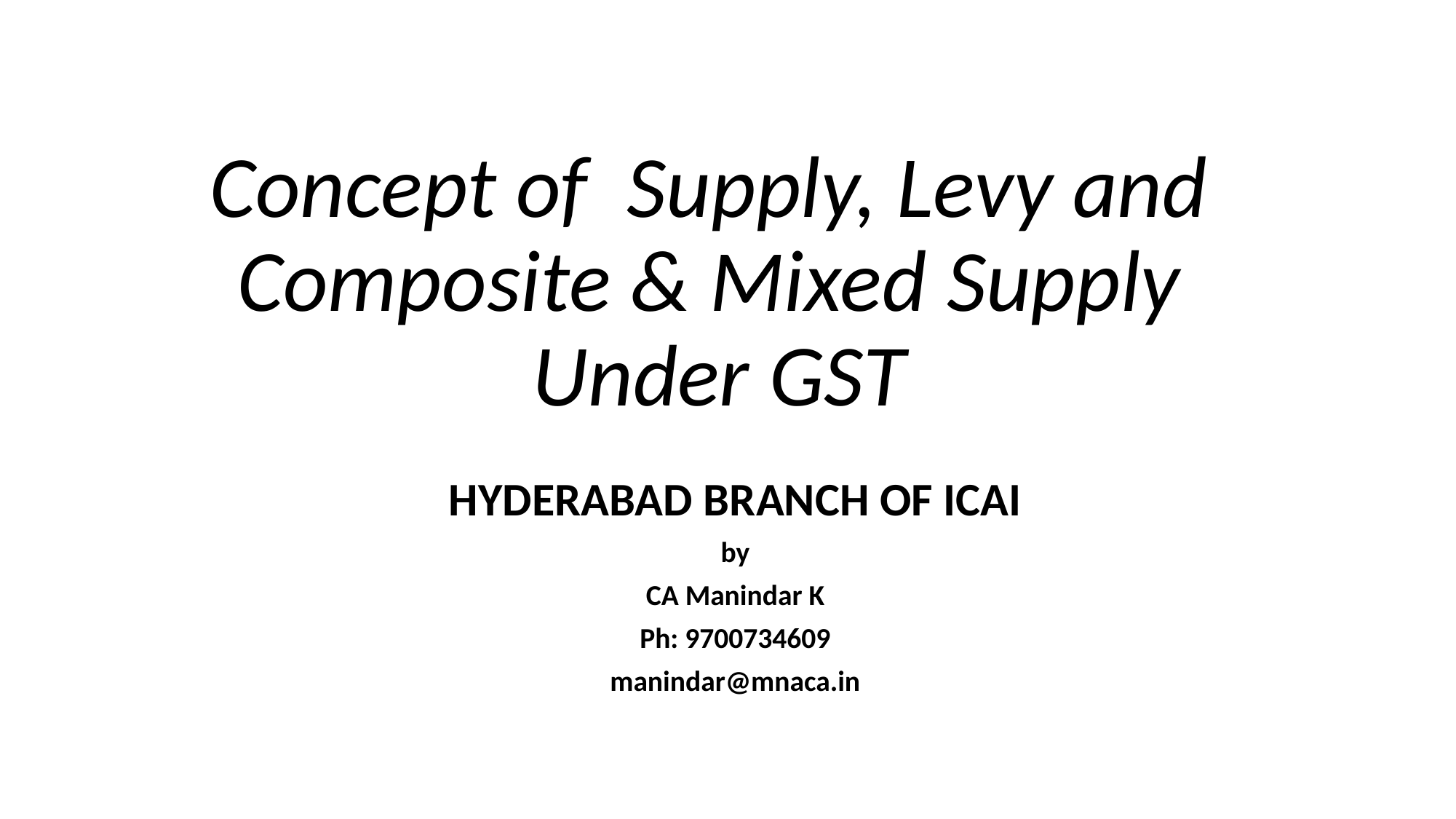

# Concept of  Supply, Levy and Composite & Mixed Supply Under GST
HYDERABAD BRANCH OF ICAI
by
CA Manindar K
Ph: 9700734609
manindar@mnaca.in